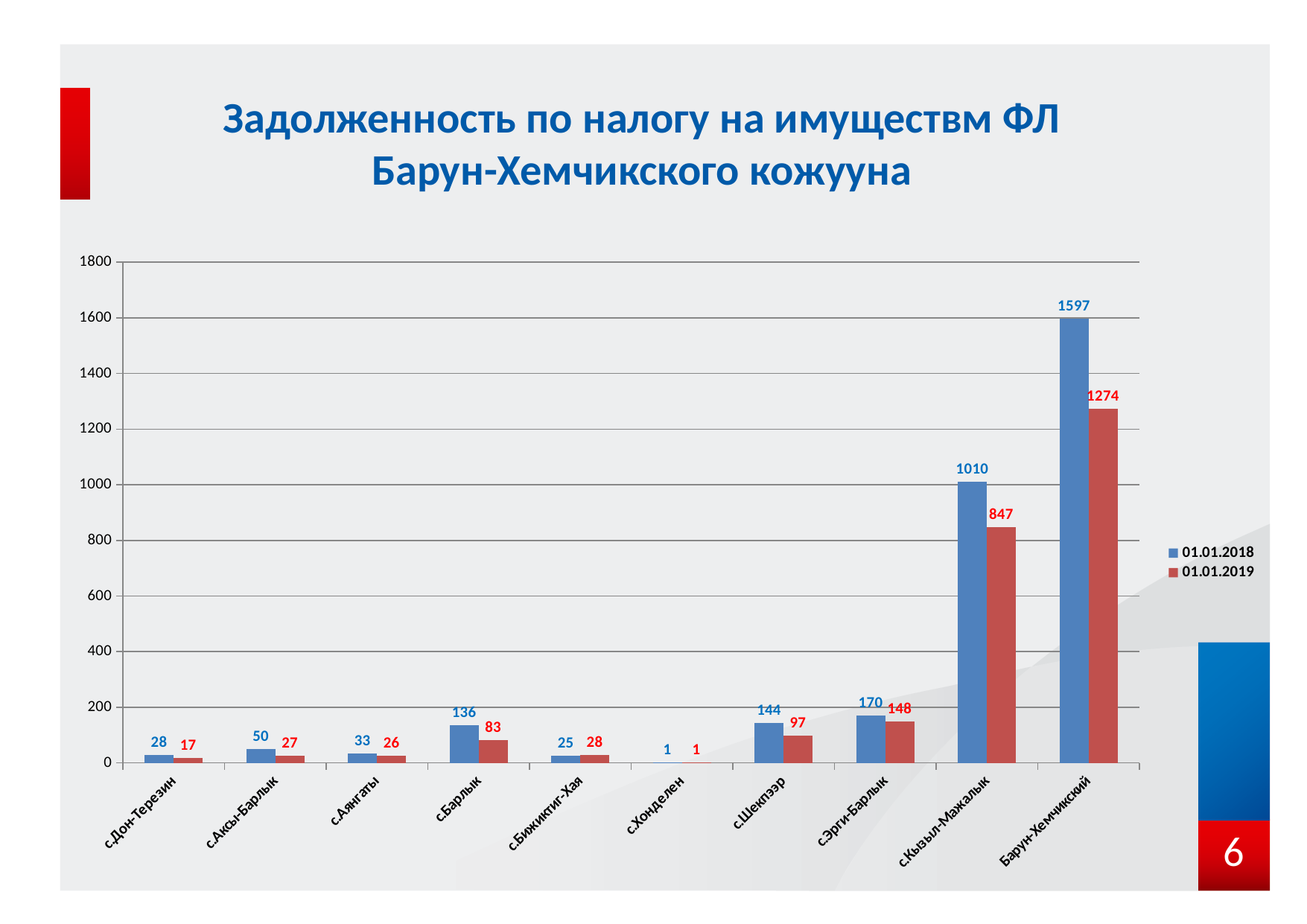

# Задолженность по налогу на имуществм ФЛ Барун-Хемчикского кожууна

### Chart

| Category | 01.01.2018 | 01.01.2019 |
|---|---|---|
| с.Дон-Терезин | 28.0 | 17.0 |
| с.Аксы-Барлык | 50.0 | 27.0 |
| с.Аянгаты | 33.0 | 26.0 |
| с.Барлык | 136.0 | 83.0 |
| с.Бижиктиг-Хая | 25.0 | 28.0 |
| с.Хонделен | 1.0 | 1.0 |
| с.Шекпээр | 144.0 | 97.0 |
| с.Эрги-Барлык | 170.0 | 148.0 |
| с.Кызыл-Мажалык | 1010.0 | 847.0 |
| Барун-Хемчикский | 1597.0 | 1274.0 |

6